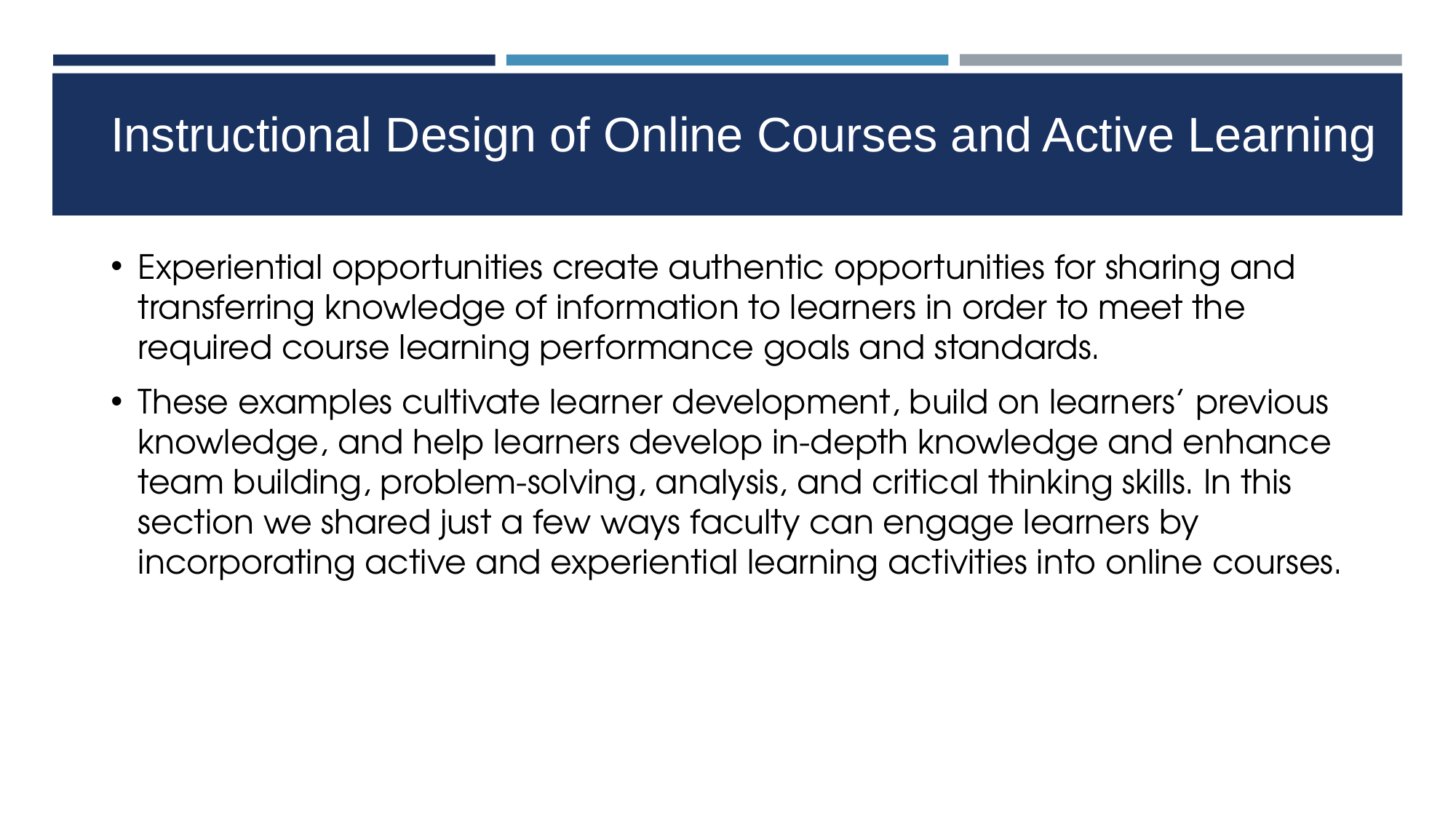

# Instructional Design of Online Courses and Active Learning
Experiential opportunities create authentic opportunities for sharing and transferring knowledge of information to learners in order to meet the required course learning performance goals and standards.
These examples cultivate learner development, build on learners’ previous knowledge, and help learners develop in-depth knowledge and enhance team building, problem-solving, analysis, and critical thinking skills. In this section we shared just a few ways faculty can engage learners by incorporating active and experiential learning activities into online courses.